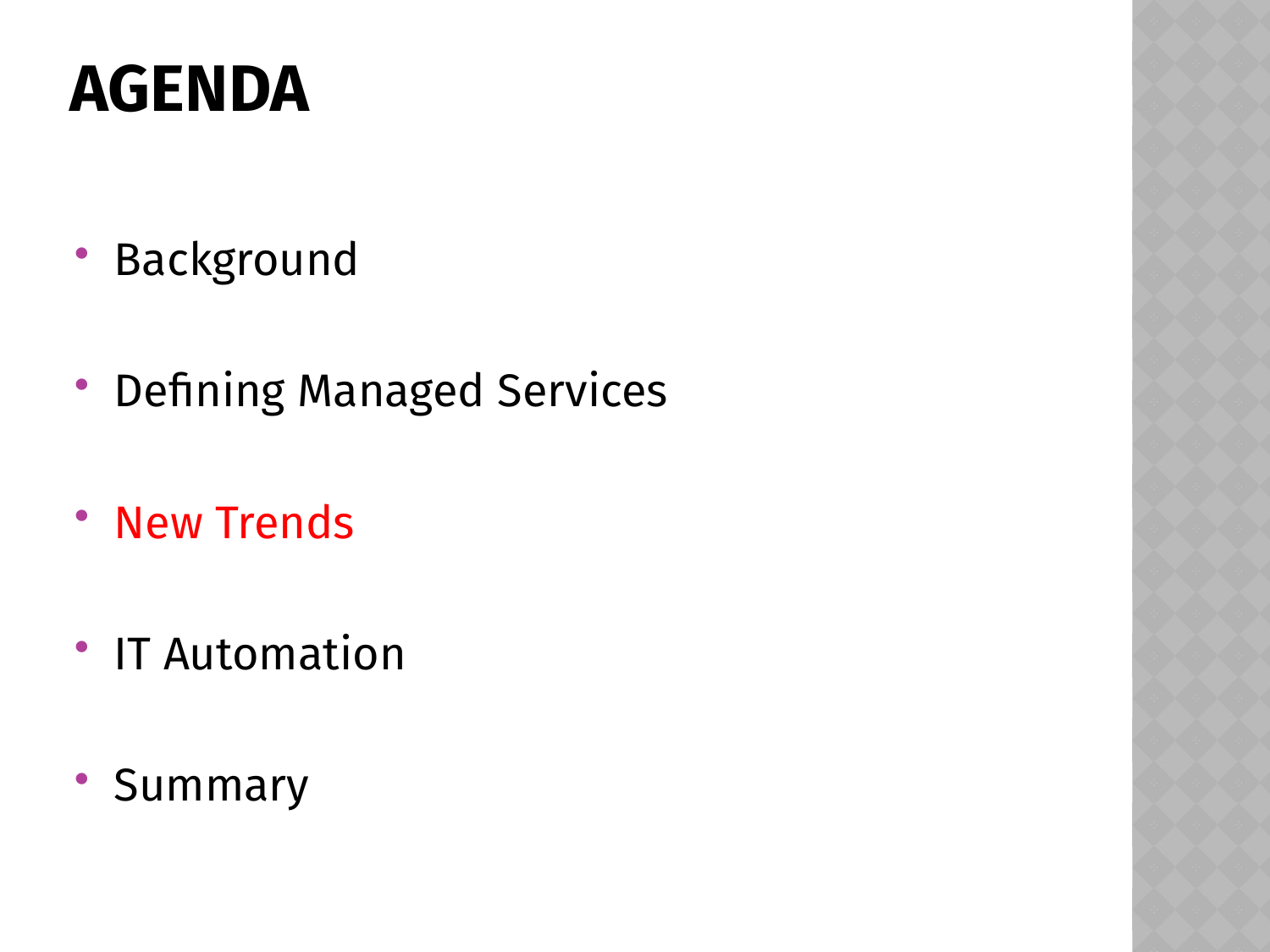

# Agenda
Background

Defining Managed Services

New Trends

IT Automation

Summary